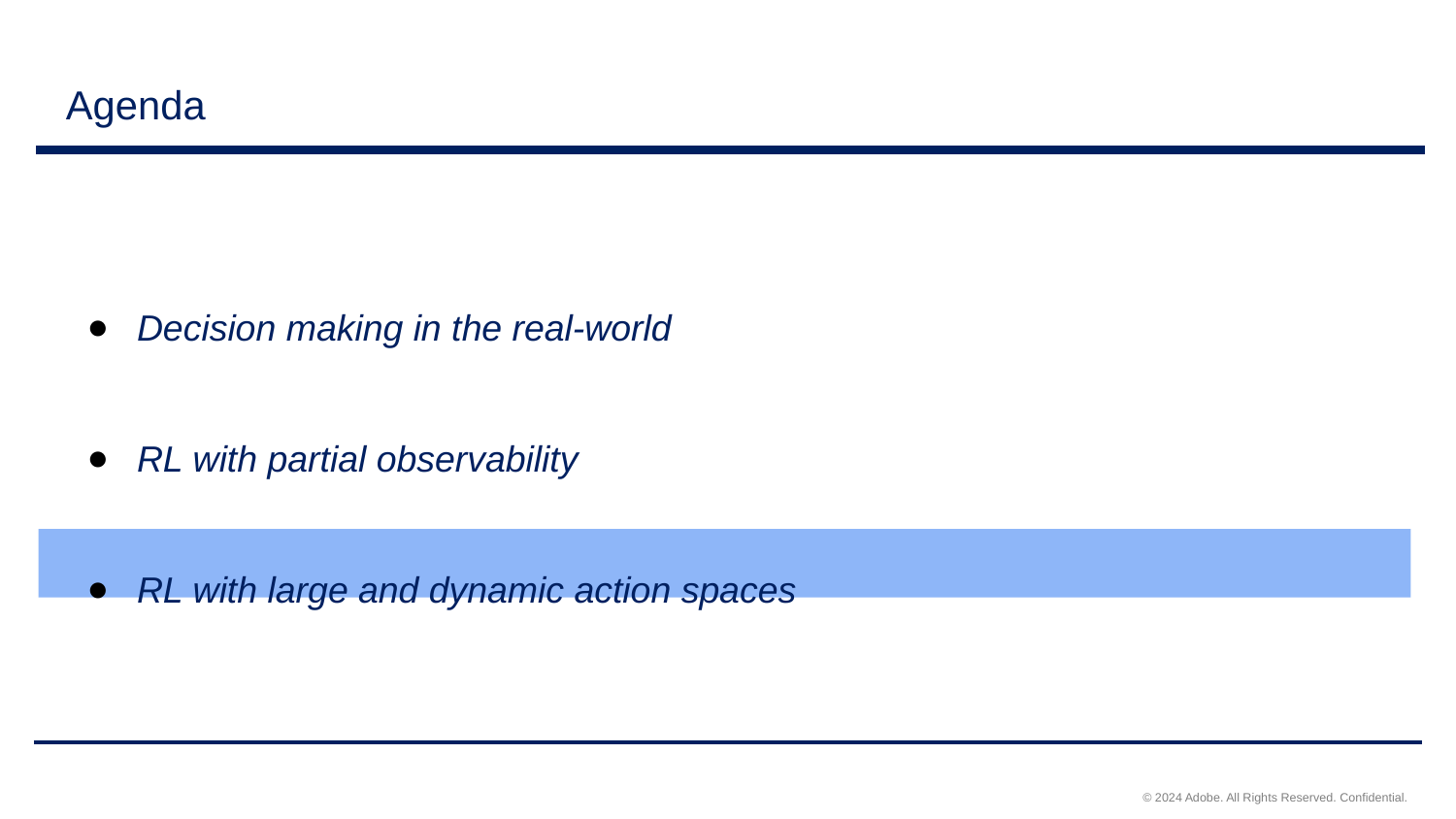

# Agenda
Decision making in the real-world
RL with partial observability
RL with large and dynamic action spaces